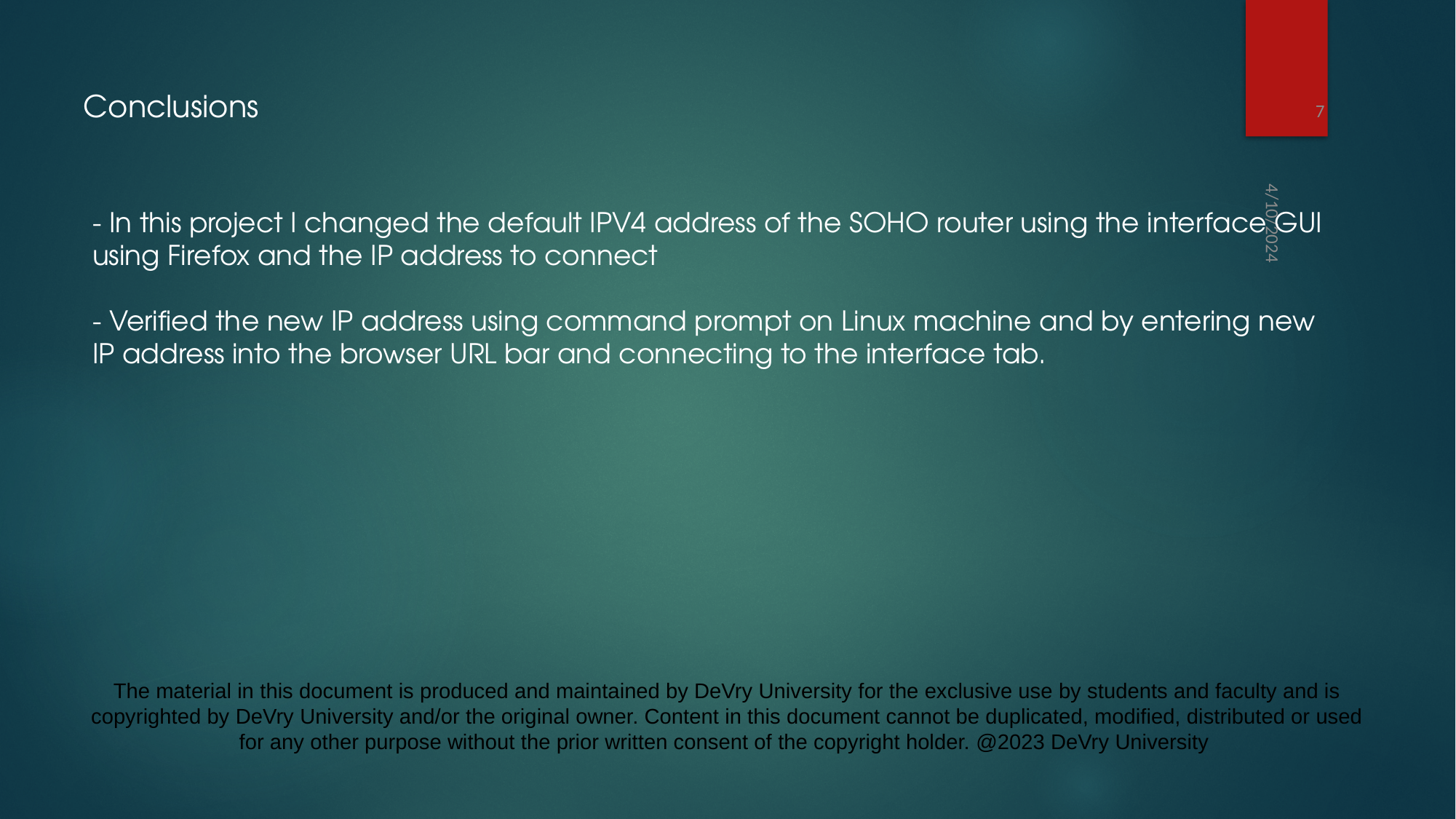

7
Conclusions

- In this project I changed the default IPV4 address of the SOHO router using the interface GUI using Firefox and the IP address to connect

- Verified the new IP address using command prompt on Linux machine and by entering new IP address into the browser URL bar and connecting to the interface tab.
4/10/2024
The material in this document is produced and maintained by DeVry University for the exclusive use by students and faculty and is copyrighted by DeVry University and/or the original owner. Content in this document cannot be duplicated, modified, distributed or used for any other purpose without the prior written consent of the copyright holder. @2023 DeVry University